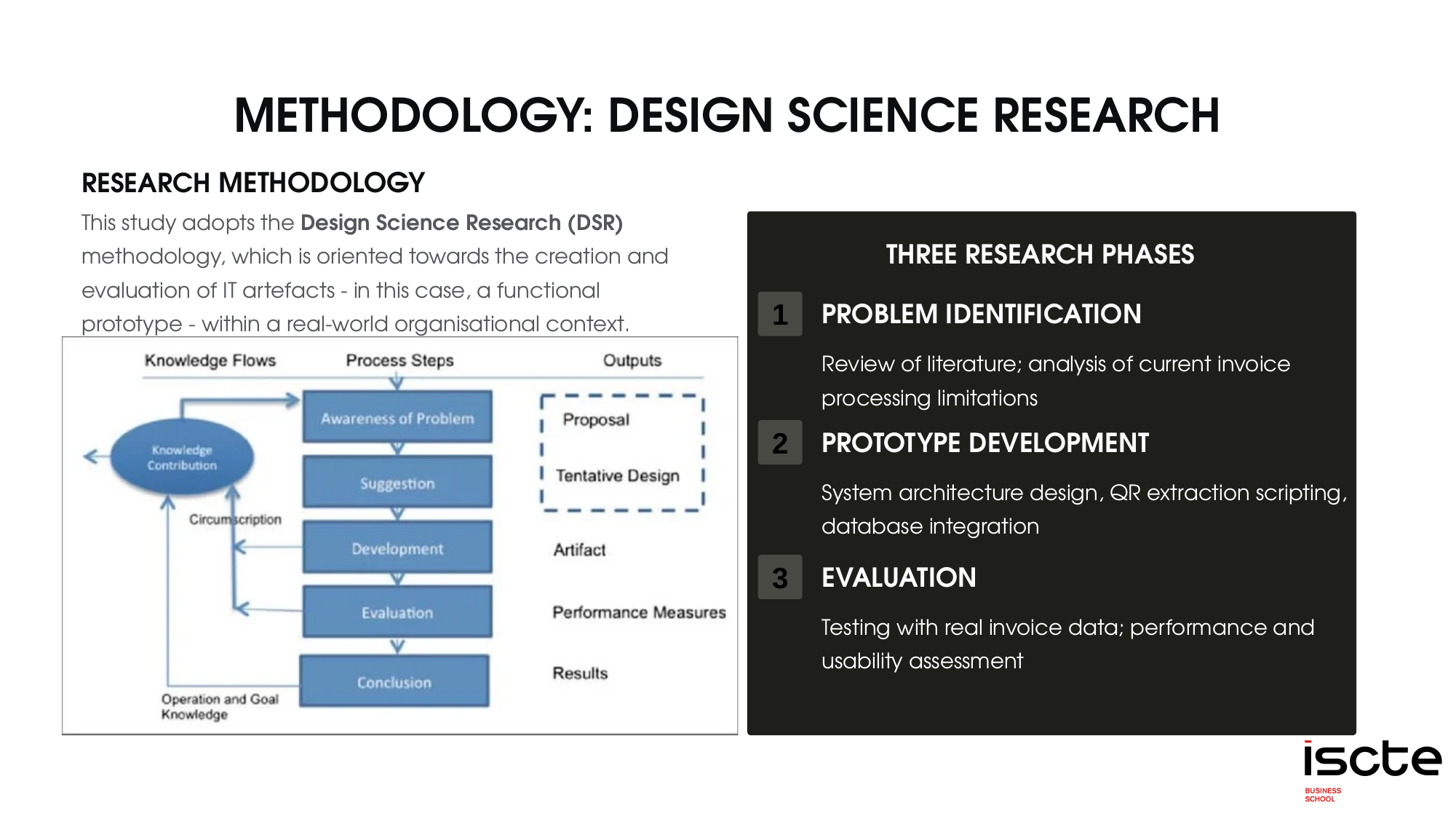

12

METHODOLOGY: DESIGN SCIENCE RESEARCH
RESEARCH METHODOLOGY
This study adopts the Design Science Research (DSR) methodology, which is oriented towards the creation and evaluation of IT artefacts - in this case, a functional prototype - within a real-world organisational context.

THREE RESEARCH PHASES

1
PROBLEM IDENTIFICATION

Review of literature; analysis of current invoice processing limitations

2
PROTOTYPE DEVELOPMENT
System architecture design, QR extraction scripting, database integration

3
EVALUATION
Testing with real invoice data; performance and usability assessment